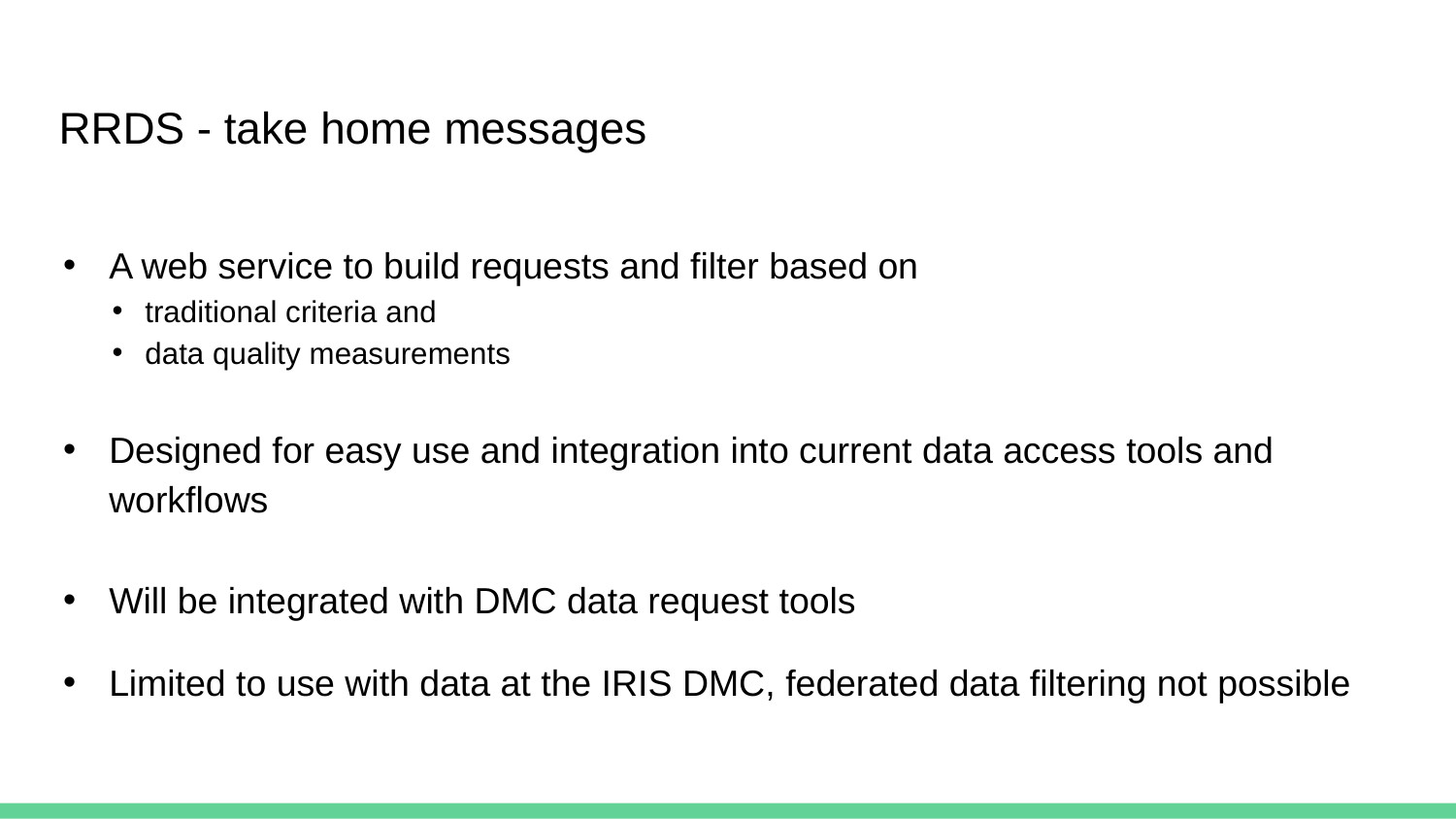

# RRDS - take home messages

A web service to build requests and filter based on
traditional criteria and
data quality measurements

Designed for easy use and integration into current data access tools and workflows

Will be integrated with DMC data request tools
Limited to use with data at the IRIS DMC, federated data filtering not possible